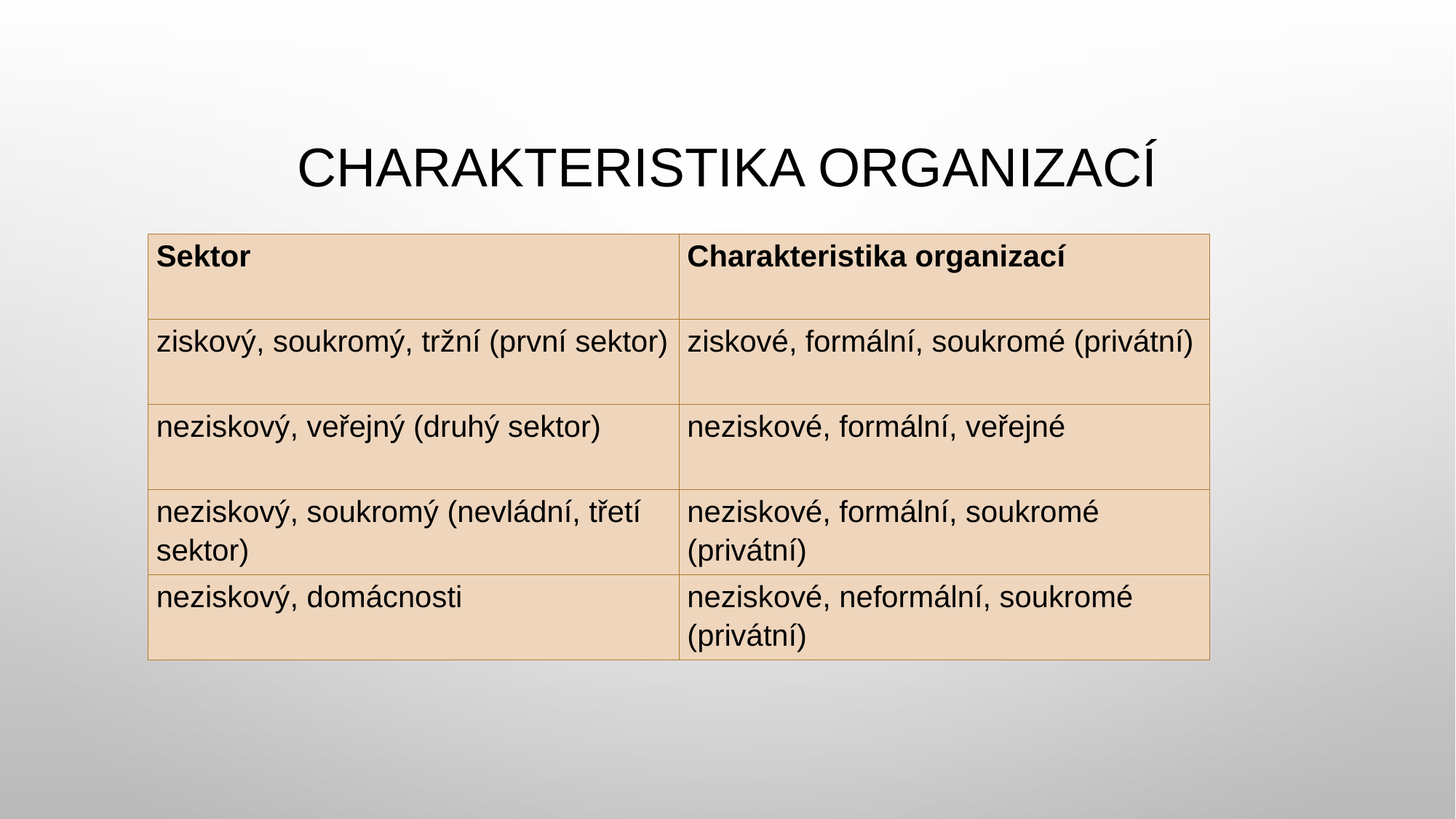

# Charakteristika organizací
| Sektor | Charakteristika organizací |
| --- | --- |
| ziskový, soukromý, tržní (první sektor) | ziskové, formální, soukromé (privátní) |
| neziskový, veřejný (druhý sektor) | neziskové, formální, veřejné |
| neziskový, soukromý (nevládní, třetí sektor) | neziskové, formální, soukromé (privátní) |
| neziskový, domácnosti | neziskové, neformální, soukromé (privátní) |